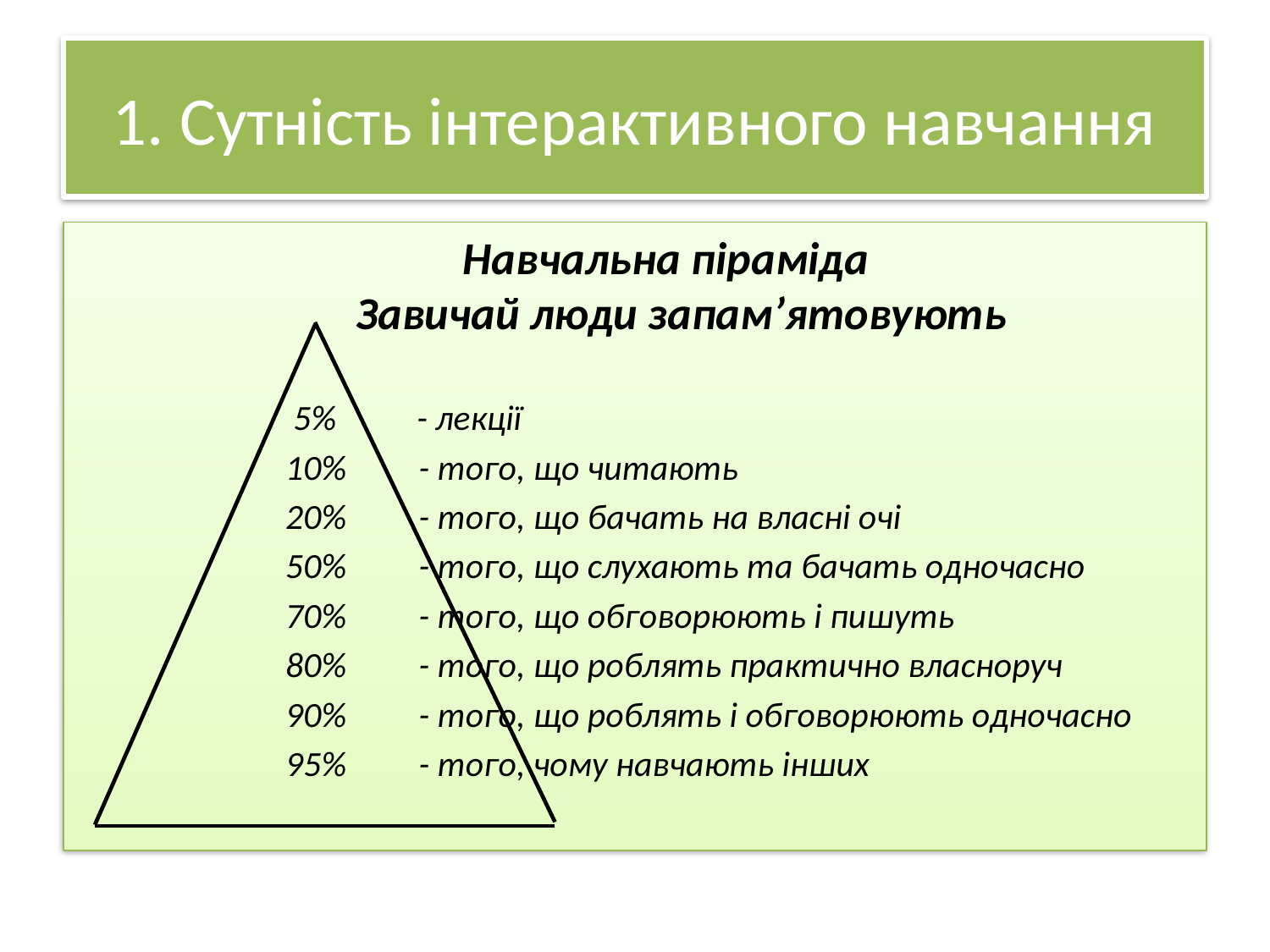

# 1. Сутність інтерактивного навчання
      Навчальна піраміда
         Завичай люди запам’ятовують

                           5%          - лекції
                          10%         - того, що читають
                          20%         - того, що бачать на власні очі
                          50%         - того, що слухають та бачать одночасно
                          70%         - того, що обговорюють і пишуть
                          80%         - того, що роблять практично власноруч
                          90%         - того, що роблять і обговорюють одночасно
                          95%         - того, чому навчають інших